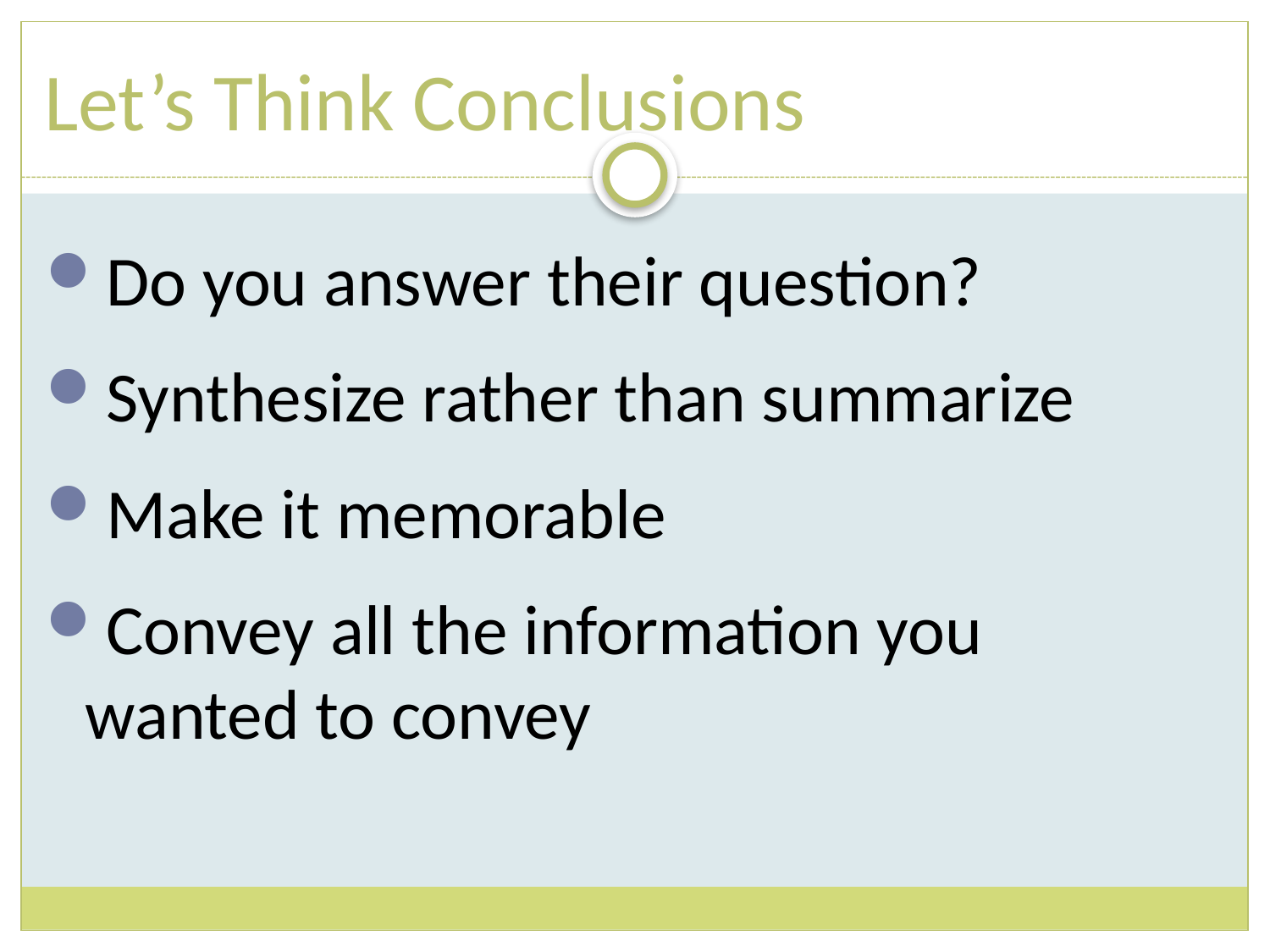

# Let’s Think Conclusions
Do you answer their question?
Synthesize rather than summarize
Make it memorable
Convey all the information you wanted to convey